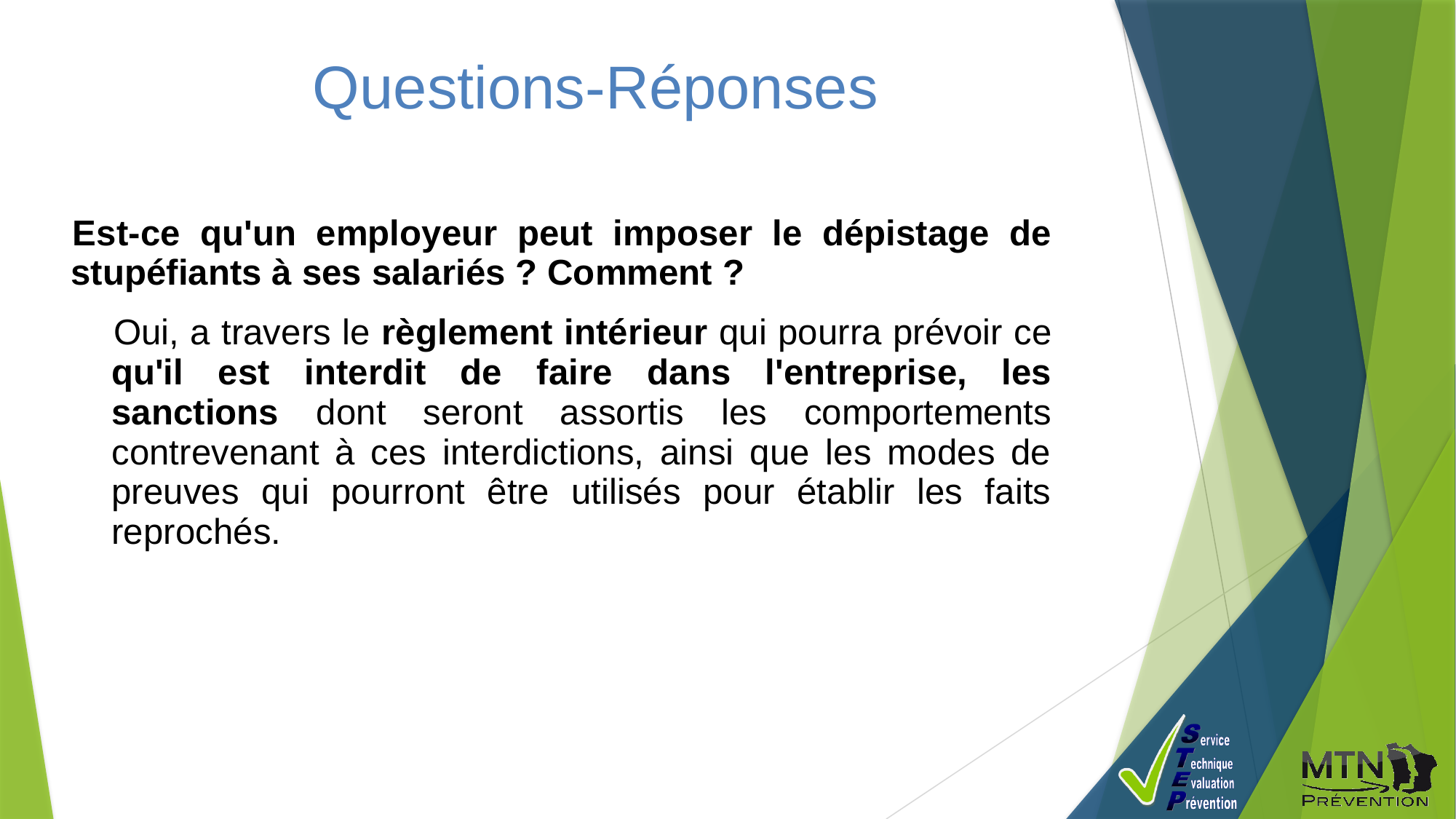

Questions-Réponses
Est-ce qu'un employeur peut imposer le dépistage de stupéfiants à ses salariés ? Comment ?
Oui, a travers le règlement intérieur qui pourra prévoir ce qu'il est interdit de faire dans l'entreprise, les sanctions dont seront assortis les comportements contrevenant à ces interdictions, ainsi que les modes de preuves qui pourront être utilisés pour établir les faits reprochés.